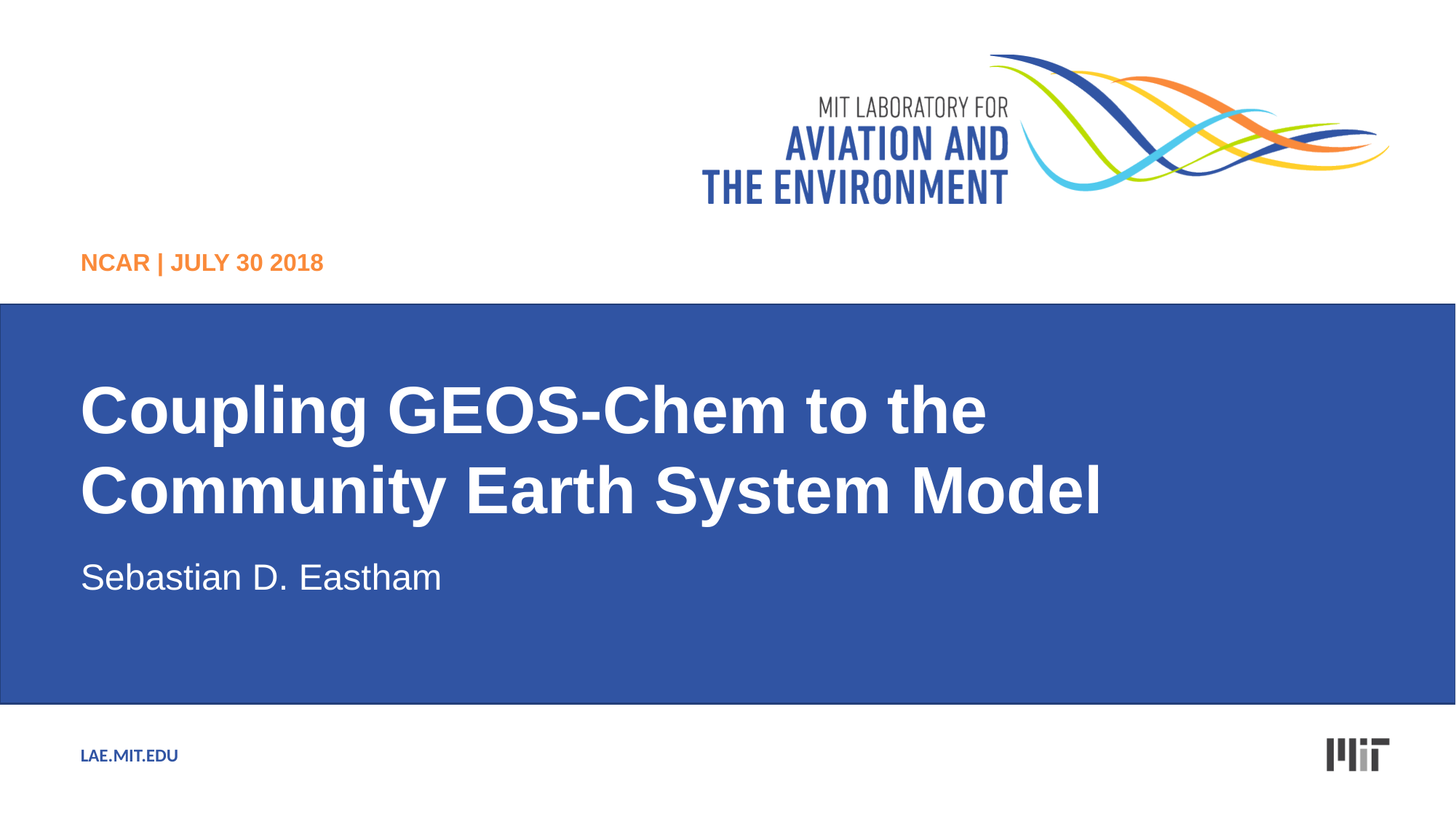

NCAR | JULY 30 2018
# Coupling GEOS-Chem to the Community Earth System Model
Sebastian D. Eastham